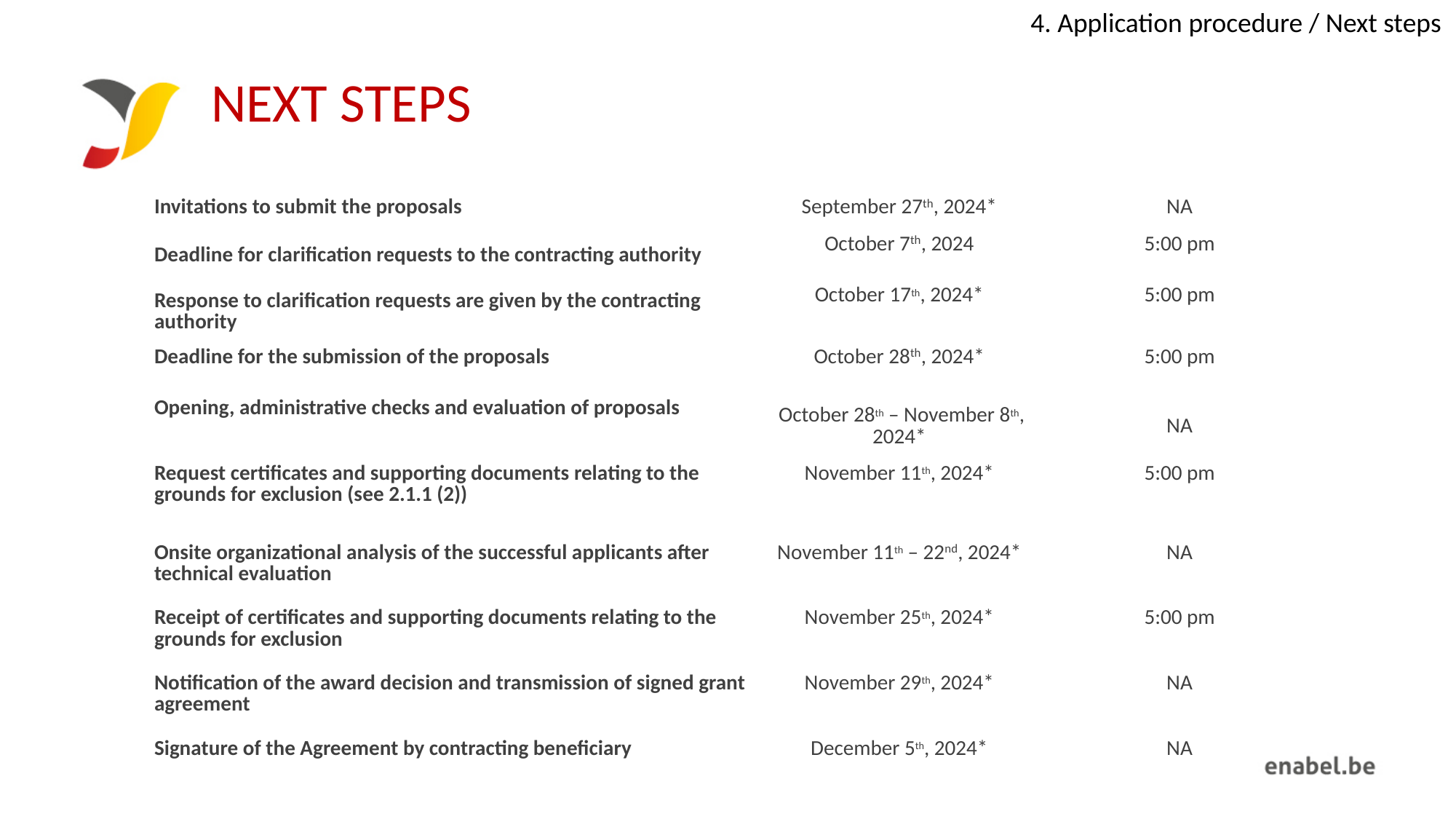

4. Application procedure / Next steps
# NEXT STEPS

| Invitations to submit the proposals | September 27th, 2024\* | NA |
| --- | --- | --- |
| Deadline for clarification requests to the contracting authority | October 7th, 2024 | 5:00 pm |
| Response to clarification requests are given by the contracting authority | October 17th, 2024\* | 5:00 pm |
| Deadline for the submission of the proposals | October 28th, 2024\* | 5:00 pm |
| Opening, administrative checks and evaluation of proposals | October 28th – November 8th, 2024\* | NA |
| Request certificates and supporting documents relating to the grounds for exclusion (see 2.1.1 (2)) | November 11th, 2024\* | 5:00 pm |
| Onsite organizational analysis of the successful applicants after technical evaluation | November 11th – 22nd, 2024\* | NA |
| Receipt of certificates and supporting documents relating to the grounds for exclusion | November 25th, 2024\* | 5:00 pm |
| Notification of the award decision and transmission of signed grant agreement | November 29th, 2024\* | NA |
| Signature of the Agreement by contracting beneficiary | December 5th, 2024\* | NA |